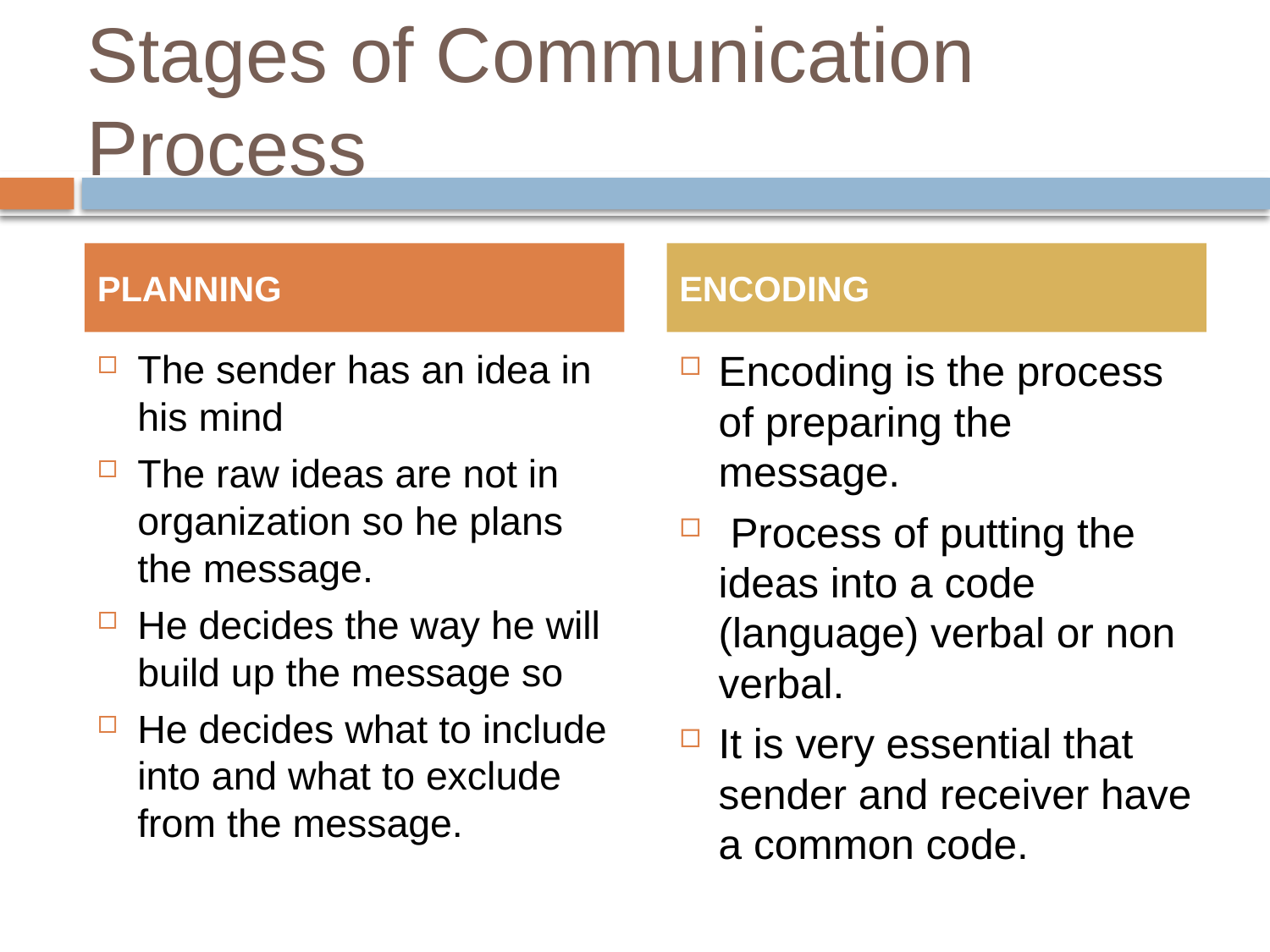

# Stages of Communication Process
PLANNING
ENCODING
The sender has an idea in his mind
The raw ideas are not in organization so he plans the message.
He decides the way he will build up the message so
He decides what to include into and what to exclude from the message.

Encoding is the process of preparing the message.
 Process of putting the ideas into a code (language) verbal or non verbal.
It is very essential that sender and receiver have a common code.